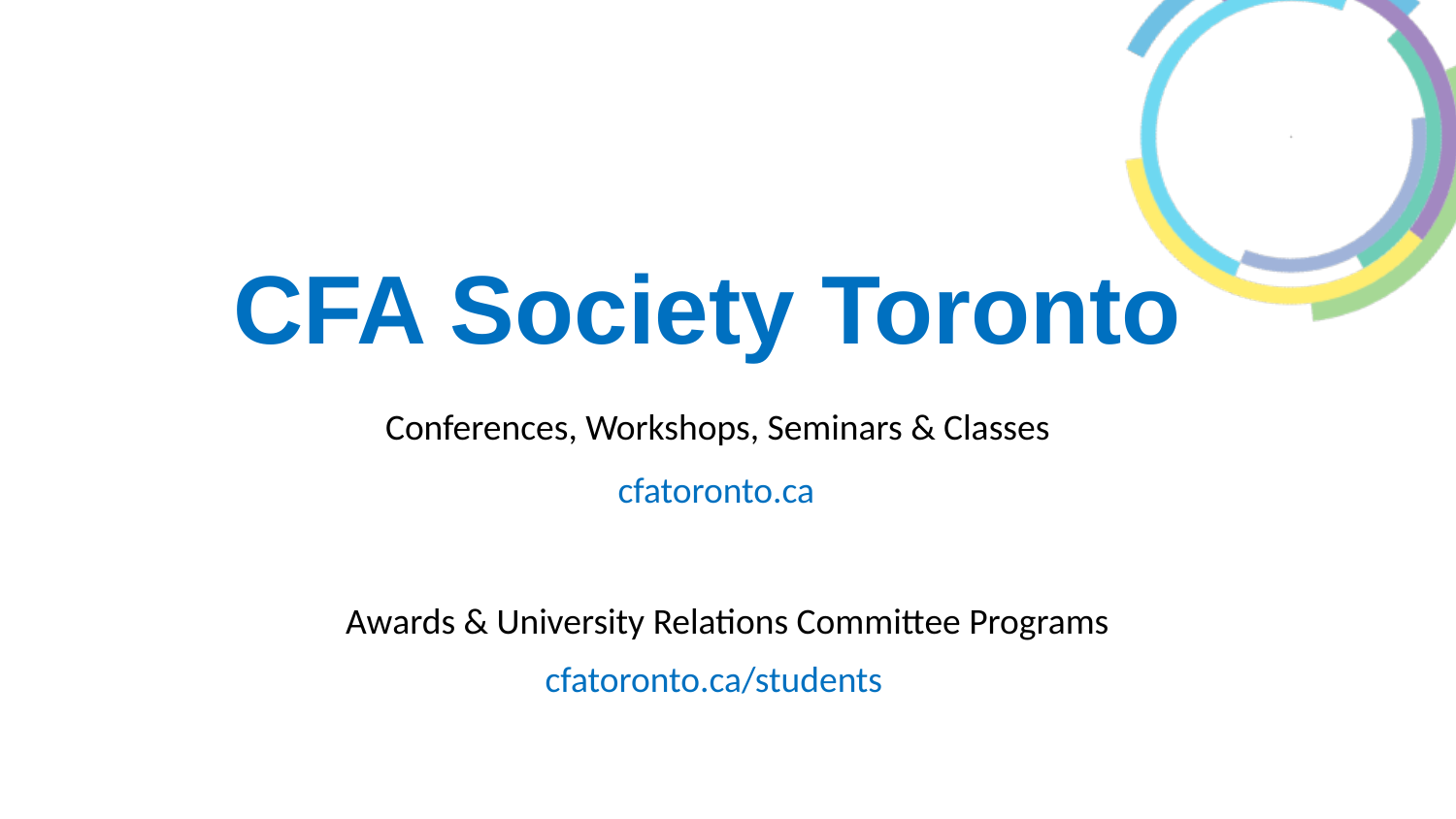

# CFA Society Toronto
Conferences, Workshops, Seminars & Classes
cfatoronto.ca
Awards & University Relations Committee Programs
cfatoronto.ca/students